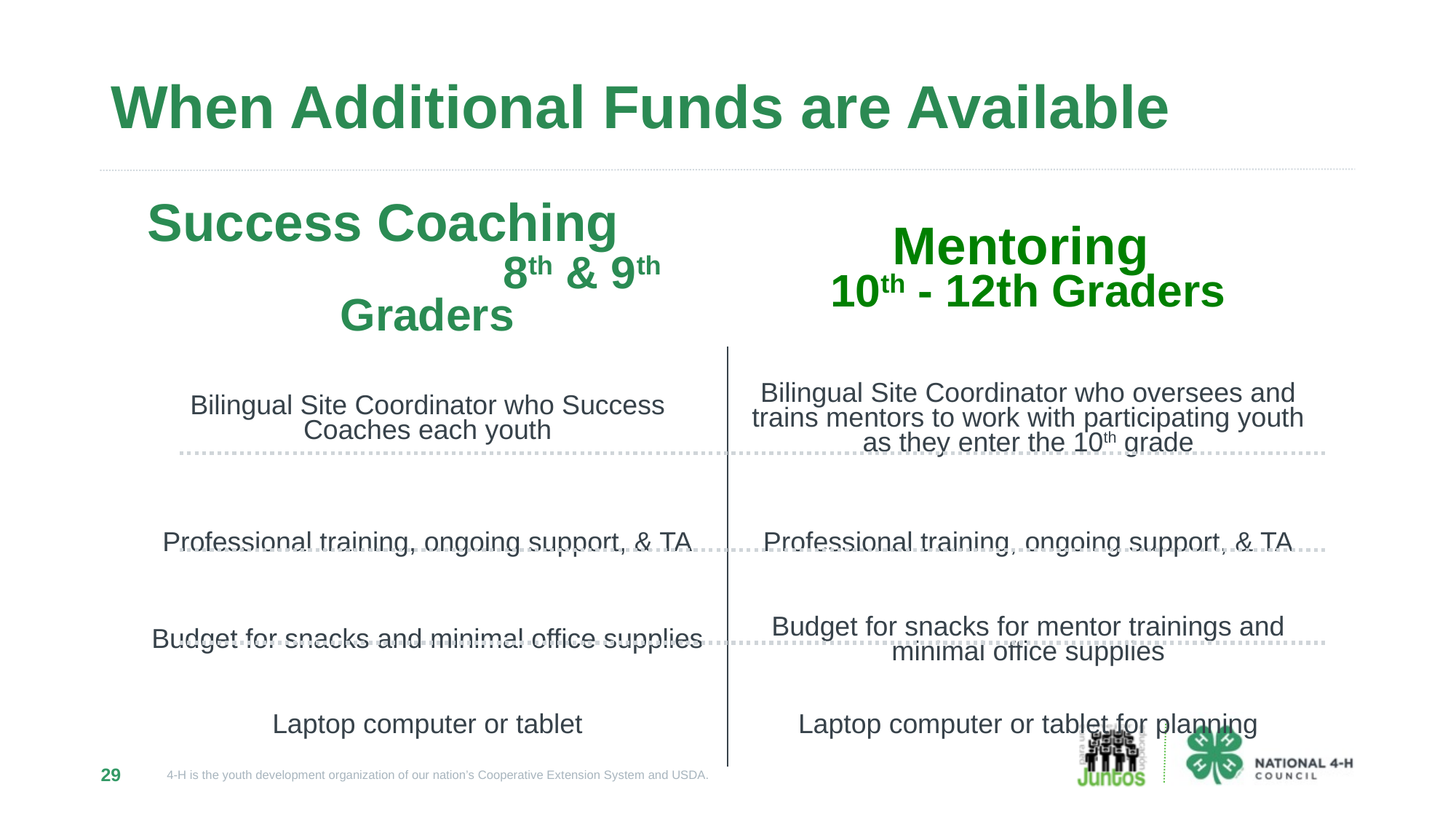

# When Additional Funds are Available
| Success Coaching 8th & 9th Graders | Mentoring 10th - 12th Graders |
| --- | --- |
| Bilingual Site Coordinator who Success Coaches each youth | Bilingual Site Coordinator who oversees and trains mentors to work with participating youth as they enter the 10th grade |
| Professional training, ongoing support, & TA | Professional training, ongoing support, & TA |
| Budget for snacks and minimal office supplies | Budget for snacks for mentor trainings and minimal office supplies |
| Laptop computer or tablet | Laptop computer or tablet for planning |
29